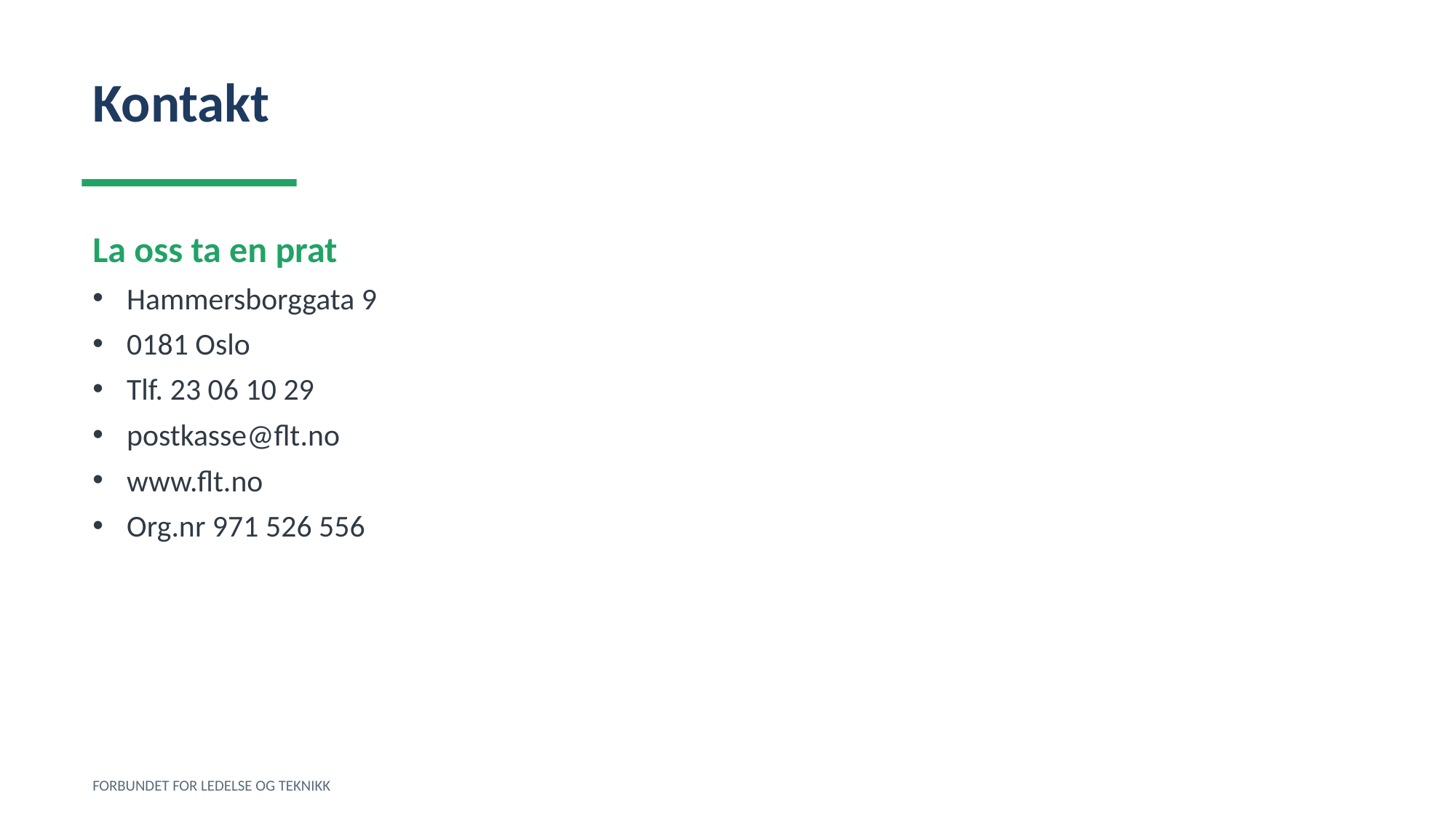

Kontakt

La oss ta en prat
Hammersborggata 9
0181 Oslo
Tlf. 23 06 10 29
postkasse@flt.no
www.flt.no
Org.nr 971 526 556
FORBUNDET FOR LEDELSE OG TEKNIKK